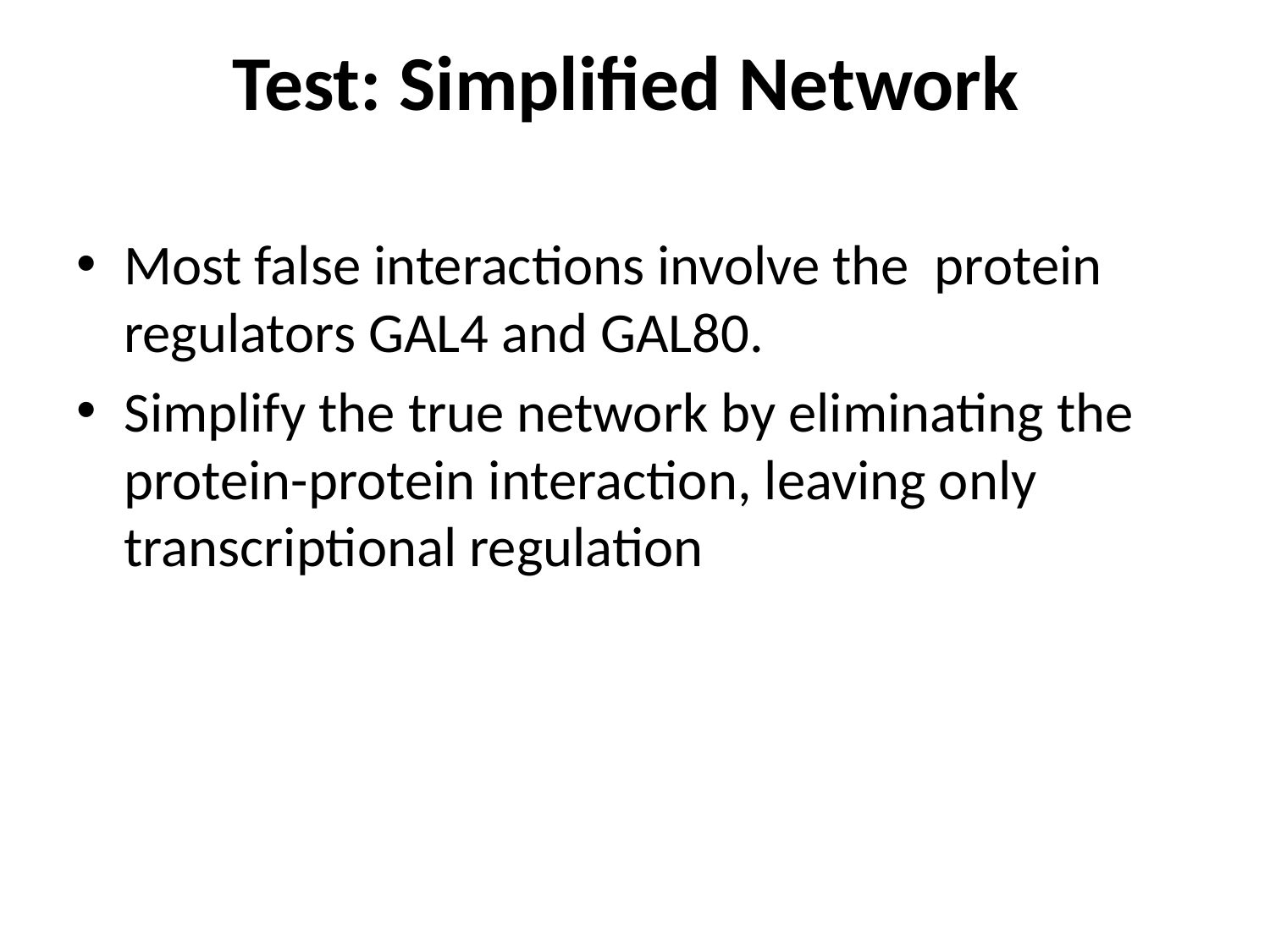

# Test: Simplified Network
Most false interactions involve the  protein regulators GAL4 and GAL80.
Simplify the true network by eliminating the protein-protein interaction, leaving only transcriptional regulation